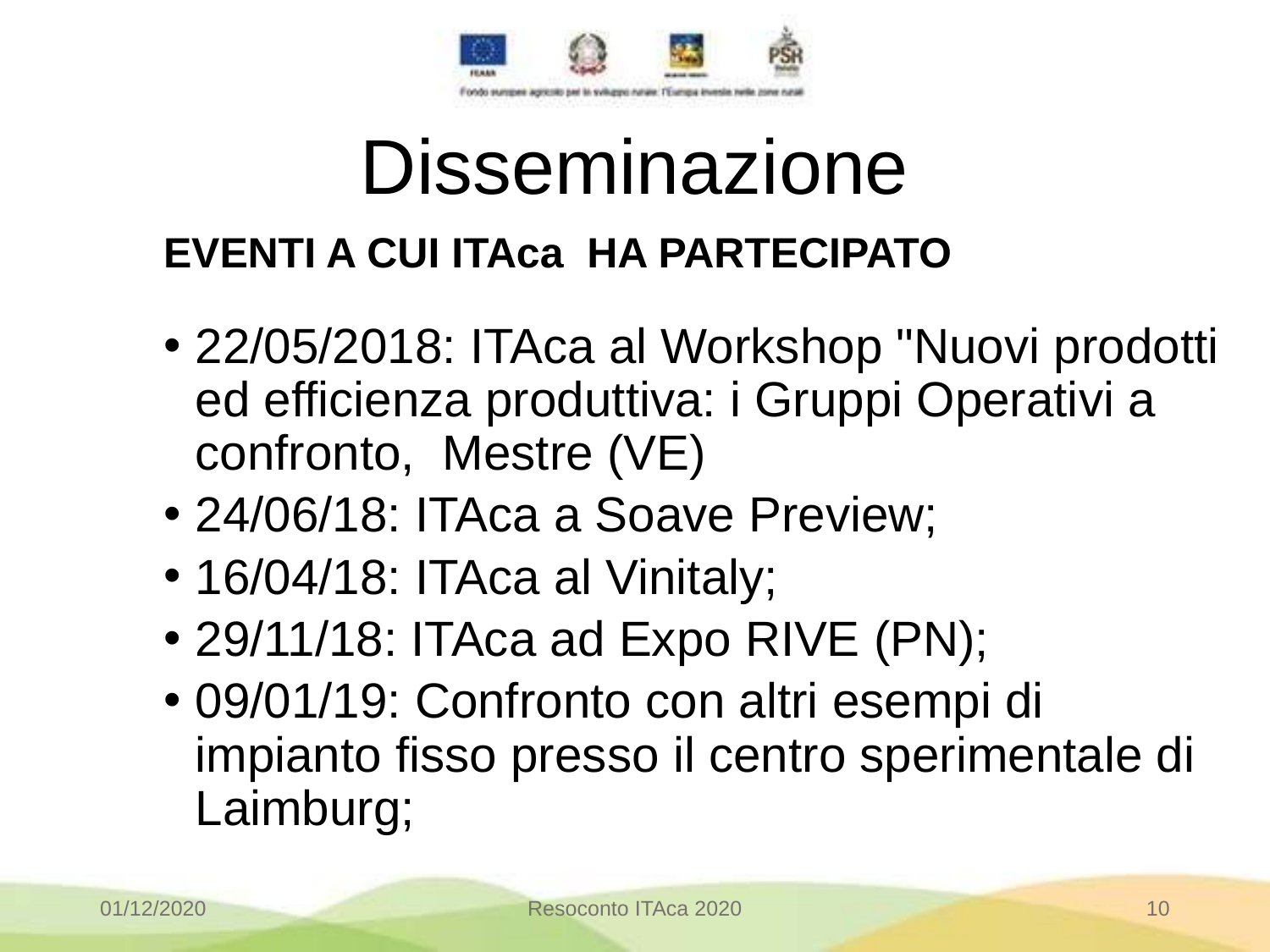

# Disseminazione
EVENTI A CUI ITAca  HA PARTECIPATO

22/05/2018: ITAca al Workshop "Nuovi prodotti ed efficienza produttiva: i Gruppi Operativi a confronto,  Mestre (VE)
24/06/18: ITAca a Soave Preview;
16/04/18: ITAca al Vinitaly;
29/11/18: ITAca ad Expo RIVE (PN);
09/01/19: Confronto con altri esempi di impianto fisso presso il centro sperimentale di Laimburg;

01/12/2020
Resoconto ITAca 2020
10